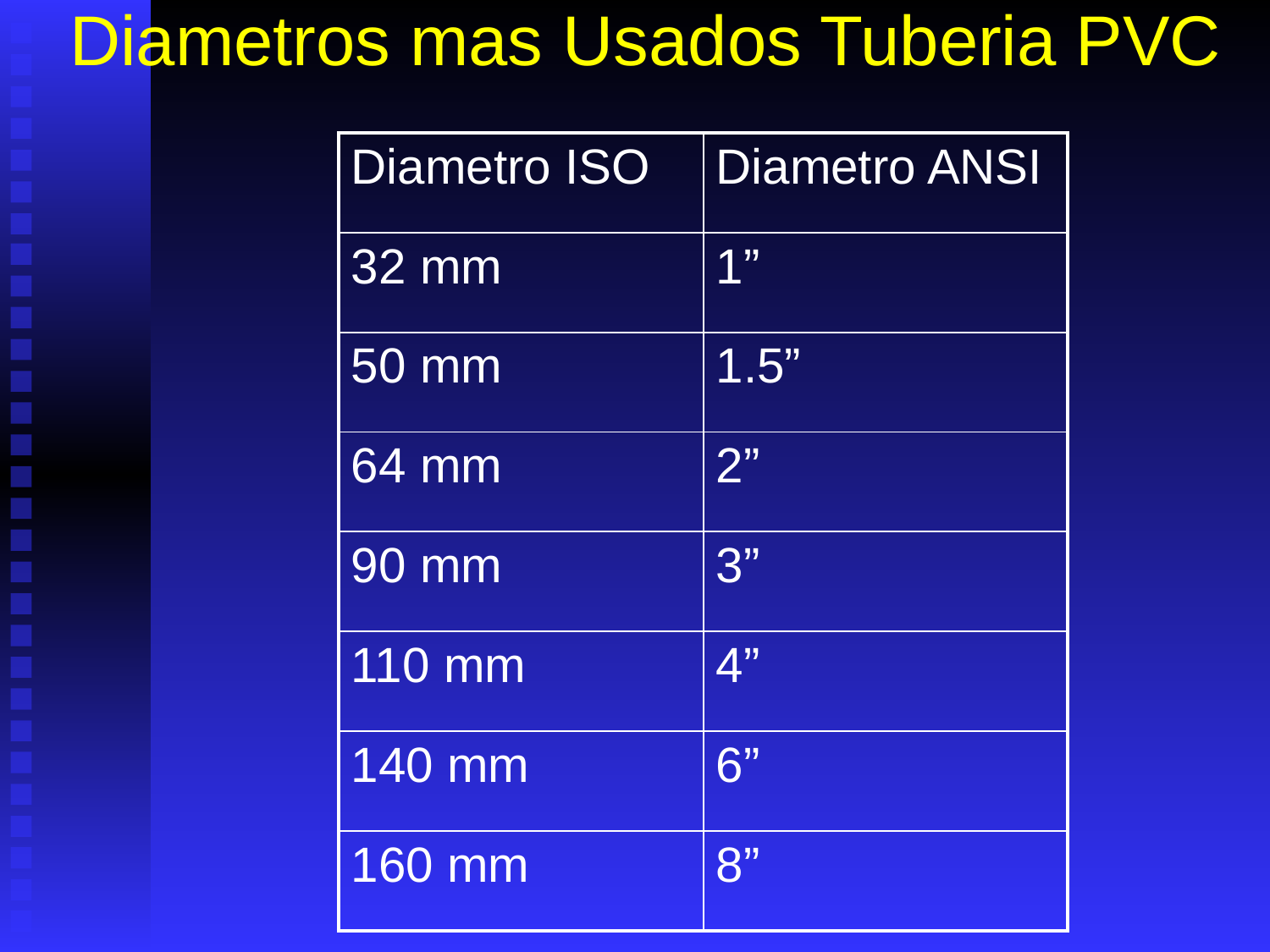

# Diametros mas Usados Tuberia PVC
| Diametro ISO | Diametro ANSI |
| --- | --- |
| 32 mm | 1” |
| 50 mm | 1.5” |
| 64 mm | 2” |
| 90 mm | 3” |
| 110 mm | 4” |
| 140 mm | 6” |
| 160 mm | 8” |